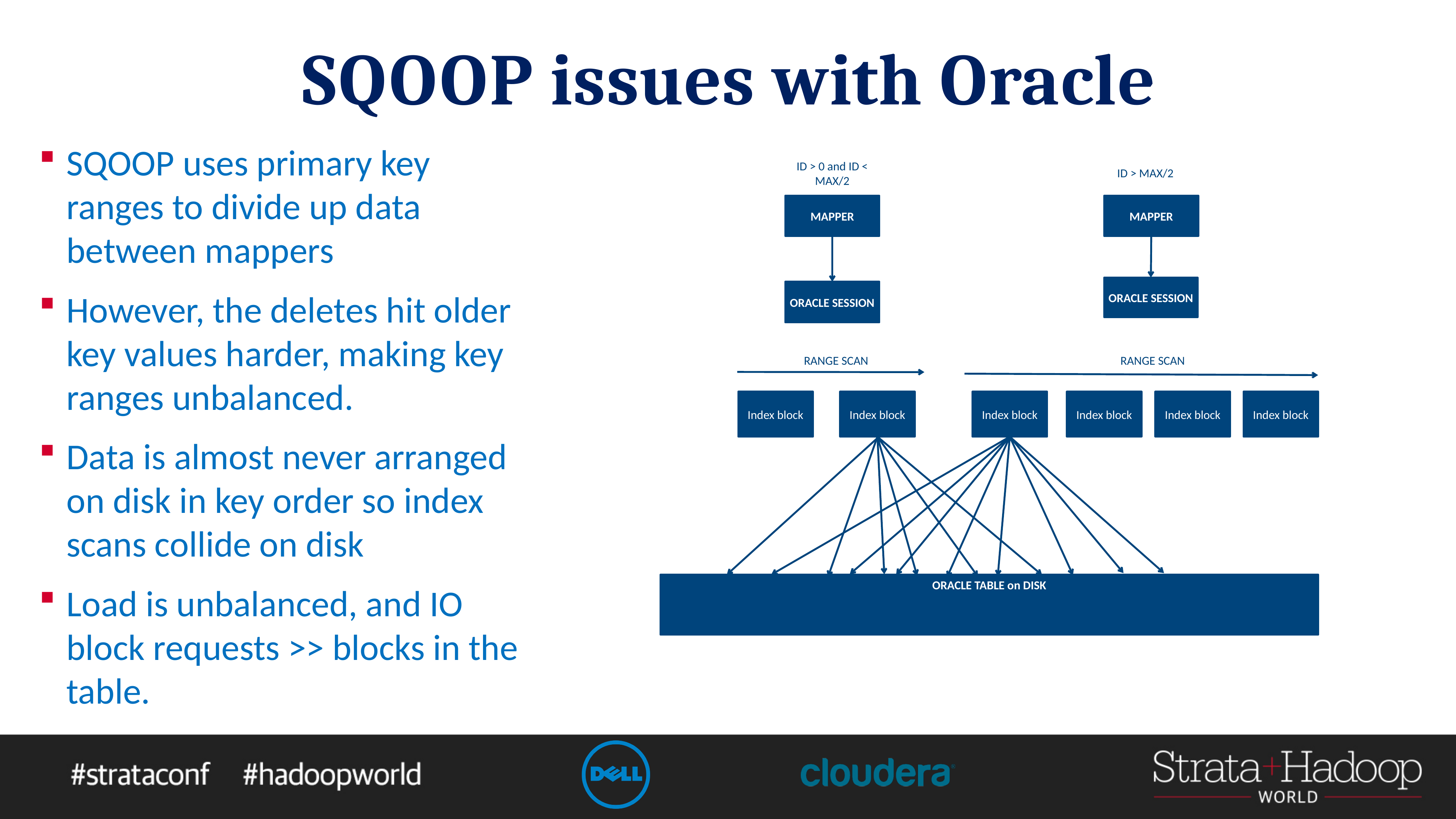

# SQOOP issues with Oracle
SQOOP uses primary key ranges to divide up data between mappers
However, the deletes hit older key values harder, making key ranges unbalanced.
Data is almost never arranged on disk in key order so index scans collide on disk
Load is unbalanced, and IO block requests >> blocks in the table.
ID > 0 and ID < MAX/2
ID > MAX/2
MAPPER
MAPPER
ORACLE SESSION
ORACLE SESSION
RANGE SCAN
RANGE SCAN
Index block
Index block
Index block
Index block
Index block
Index block
ORACLE TABLE on DISK